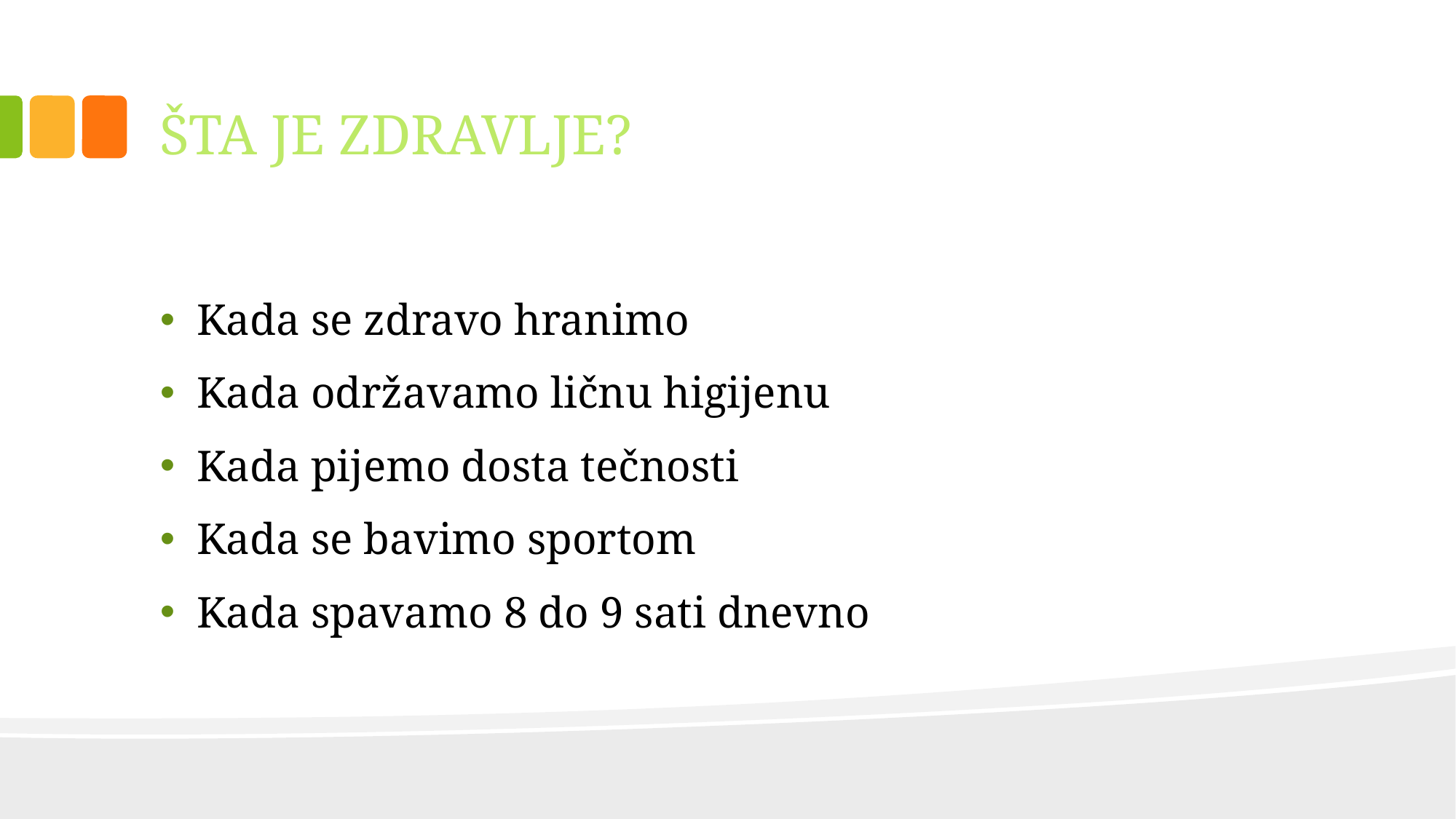

# ŠTA JE ZDRAVLJE?
Kada se zdravo hranimo
Kada održavamo ličnu higijenu
Kada pijemo dosta tečnosti
Kada se bavimo sportom
Kada spavamo 8 do 9 sati dnevno